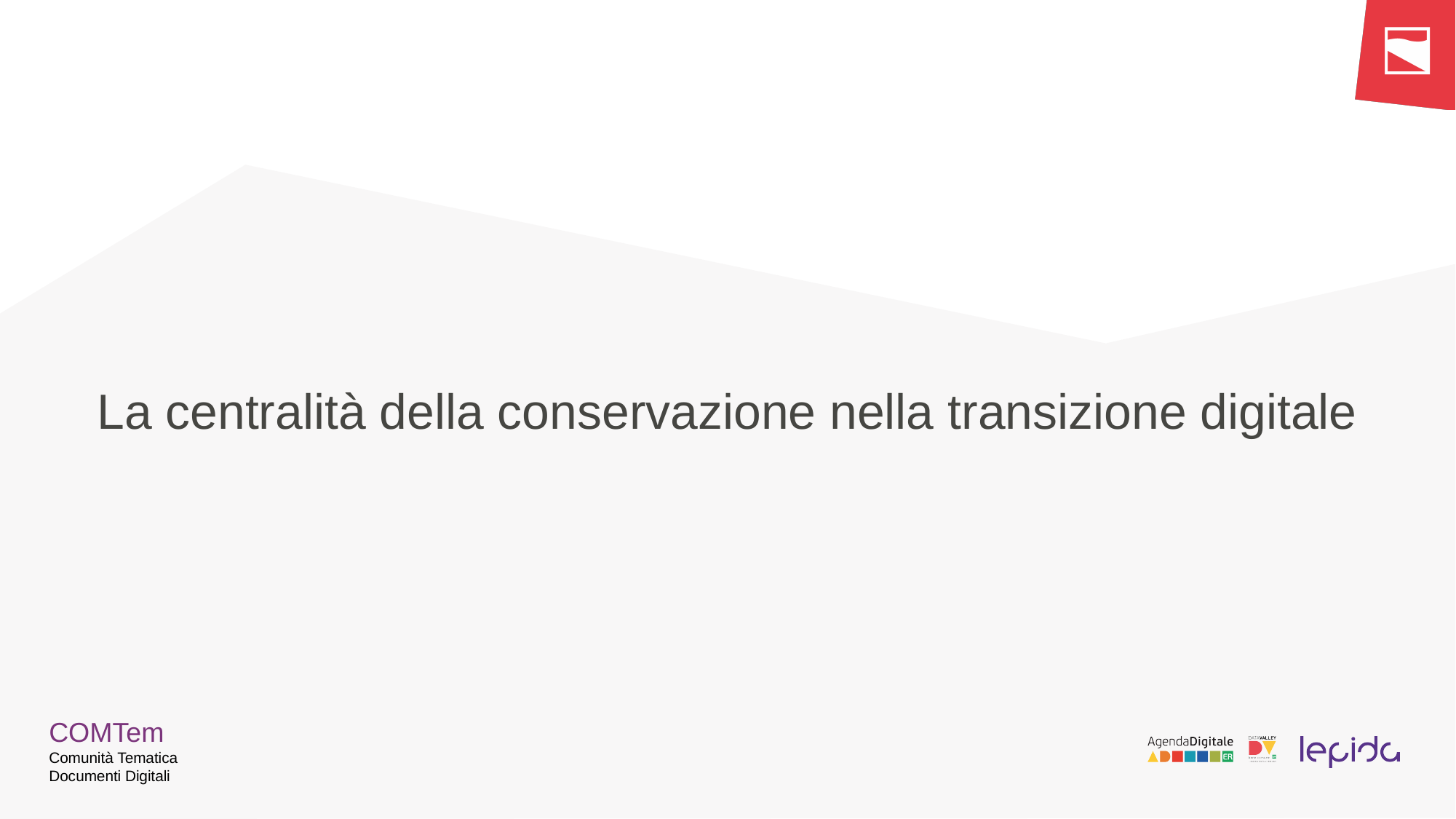

# La centralità della conservazione nella transizione digitale